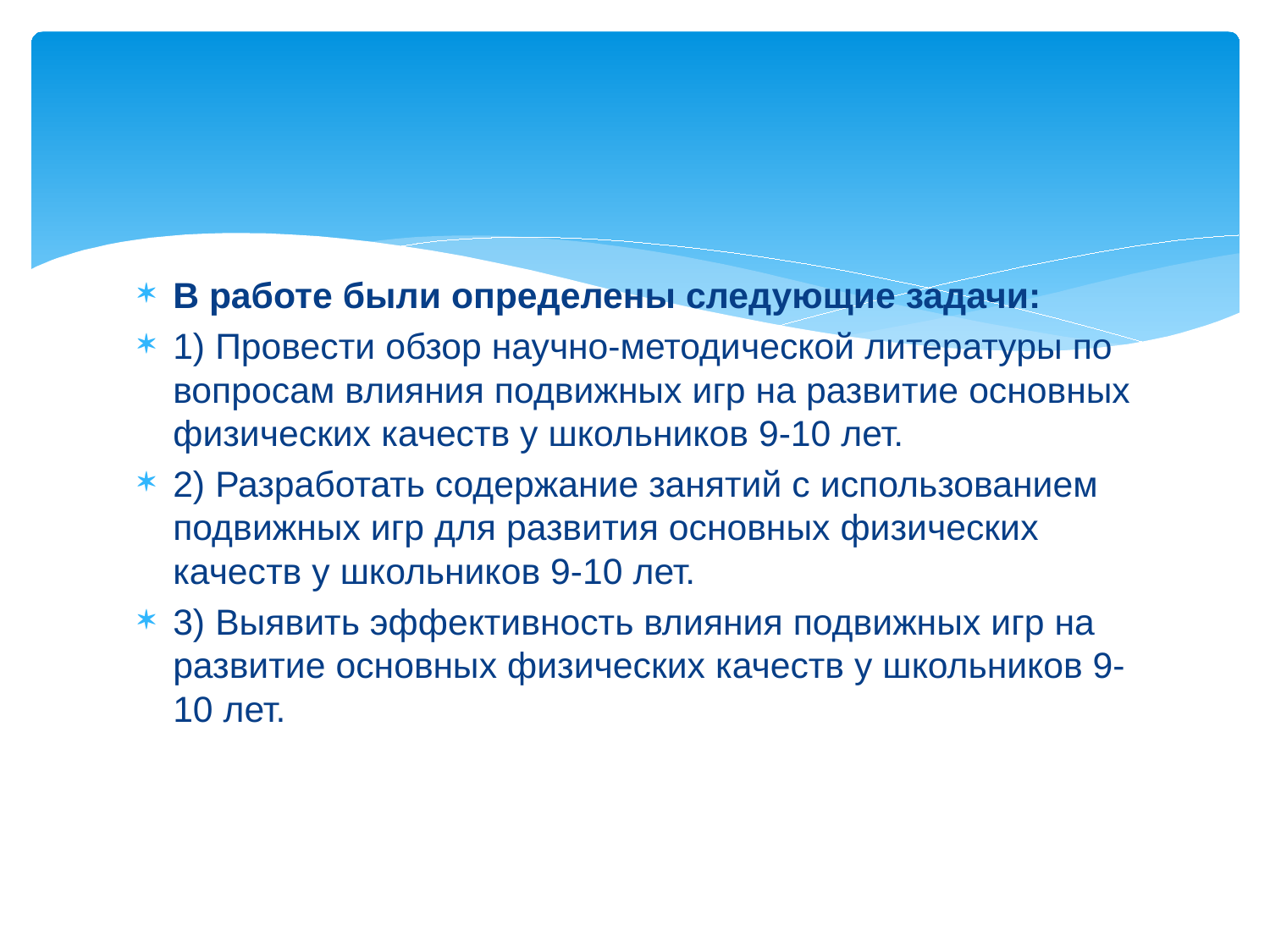

#
В работе были определены следующие задачи:
1) Провести обзор научно-методической литературы по вопросам влияния подвижных игр на развитие основных физических качеств у школьников 9-10 лет.
2) Разработать содержание занятий с использованием подвижных игр для развития основных физических качеств у школьников 9-10 лет.
3) Выявить эффективность влияния подвижных игр на развитие основных физических качеств у школьников 9-10 лет.